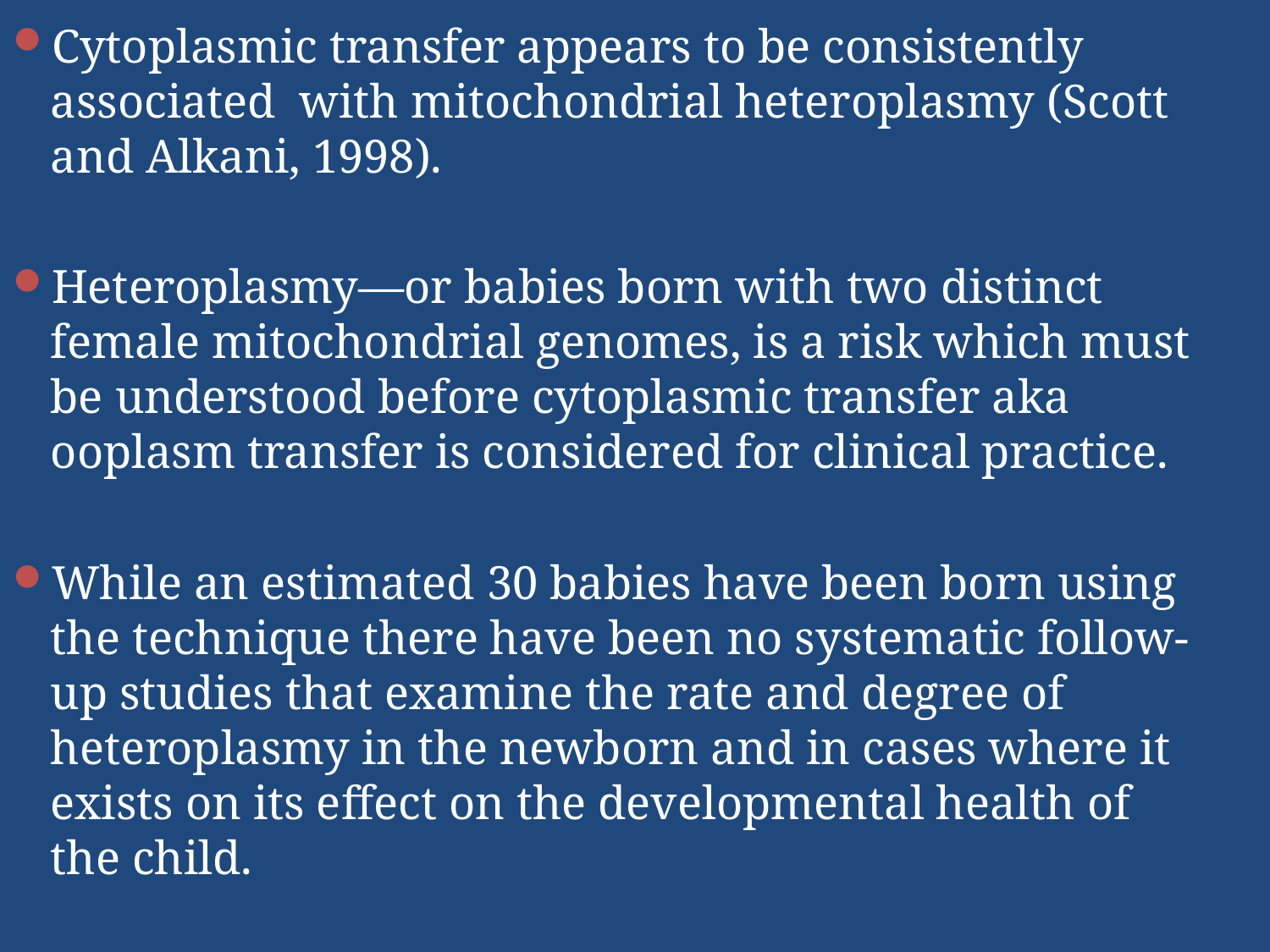

Cytoplasmic transfer appears to be consistently associated  with mitochondrial heteroplasmy (Scott and Alkani, 1998).

Heteroplasmy—or babies born with two distinct female mitochondrial genomes, is a risk which must be understood before cytoplasmic transfer aka ooplasm transfer is considered for clinical practice.

While an estimated 30 babies have been born using the technique there have been no systematic follow-up studies that examine the rate and degree of heteroplasmy in the newborn and in cases where it exists on its effect on the developmental health of the child.